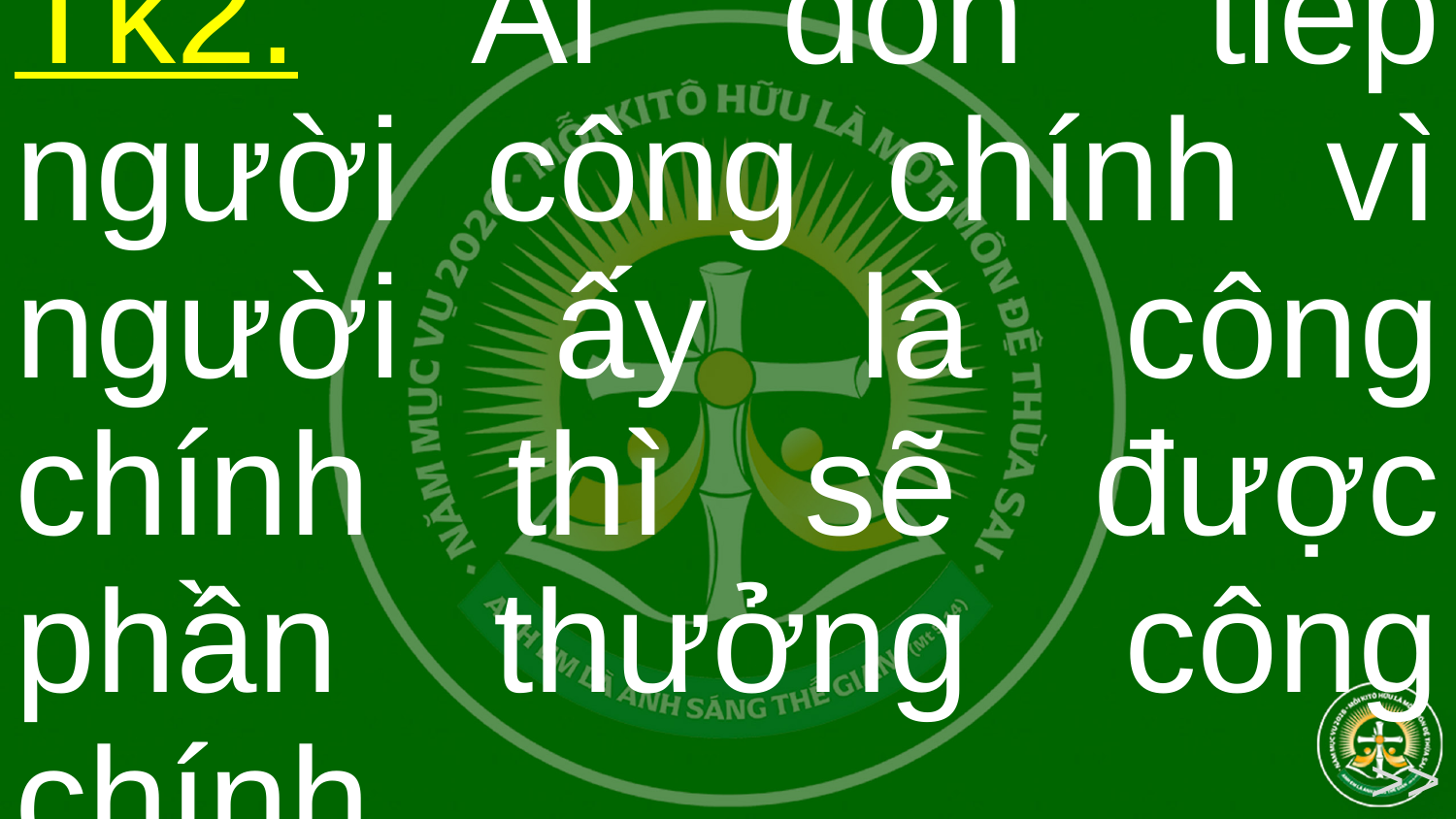

Tk2. Ai đón tiếp người công chính vì người ấy là công chính thì sẽ được phần thưởng công chính.
>>